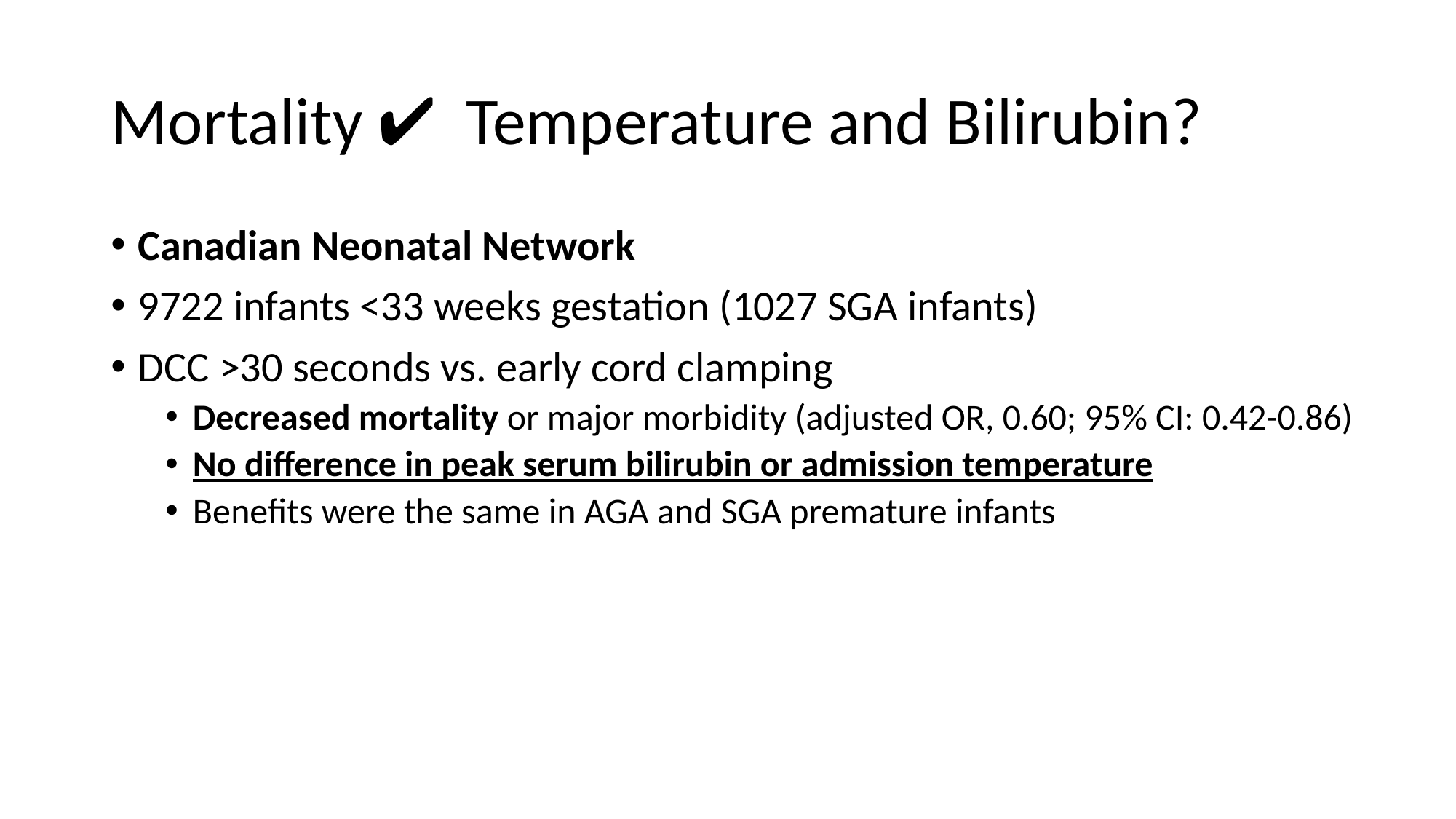

# Mortality ✔️  Temperature and Bilirubin?
Canadian Neonatal Network
9722 infants <33 weeks gestation (1027 SGA infants)
DCC >30 seconds vs. early cord clamping
Decreased mortality or major morbidity (adjusted OR, 0.60; 95% CI: 0.42-0.86)
No difference in peak serum bilirubin or admission temperature
Benefits were the same in AGA and SGA premature infants